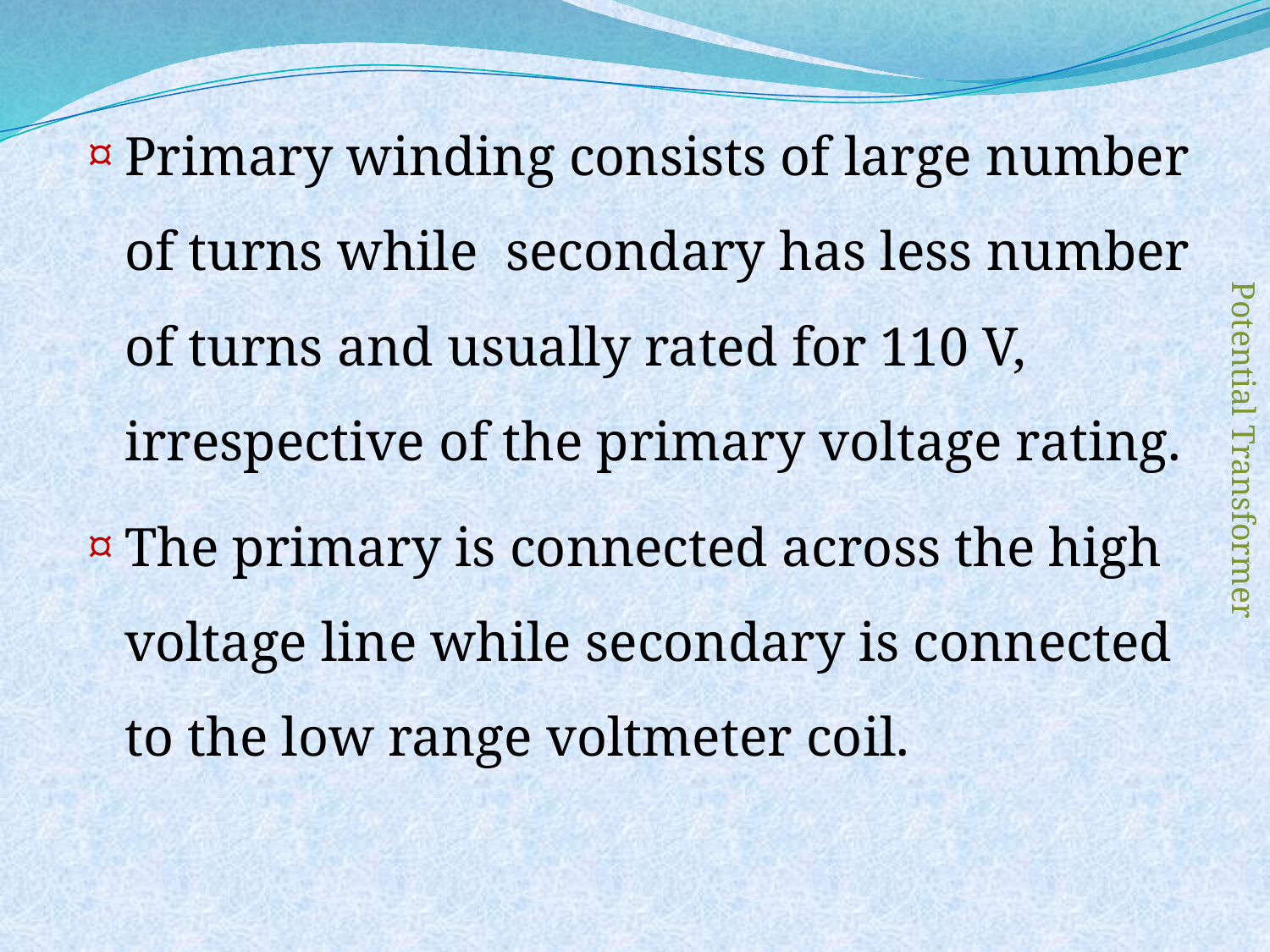

Primary winding consists of large number of turns while  secondary has less number of turns and usually rated for 110 V, irrespective of the primary voltage rating.
The primary is connected across the high voltage line while secondary is connected to the low range voltmeter coil.
Potential Transformer